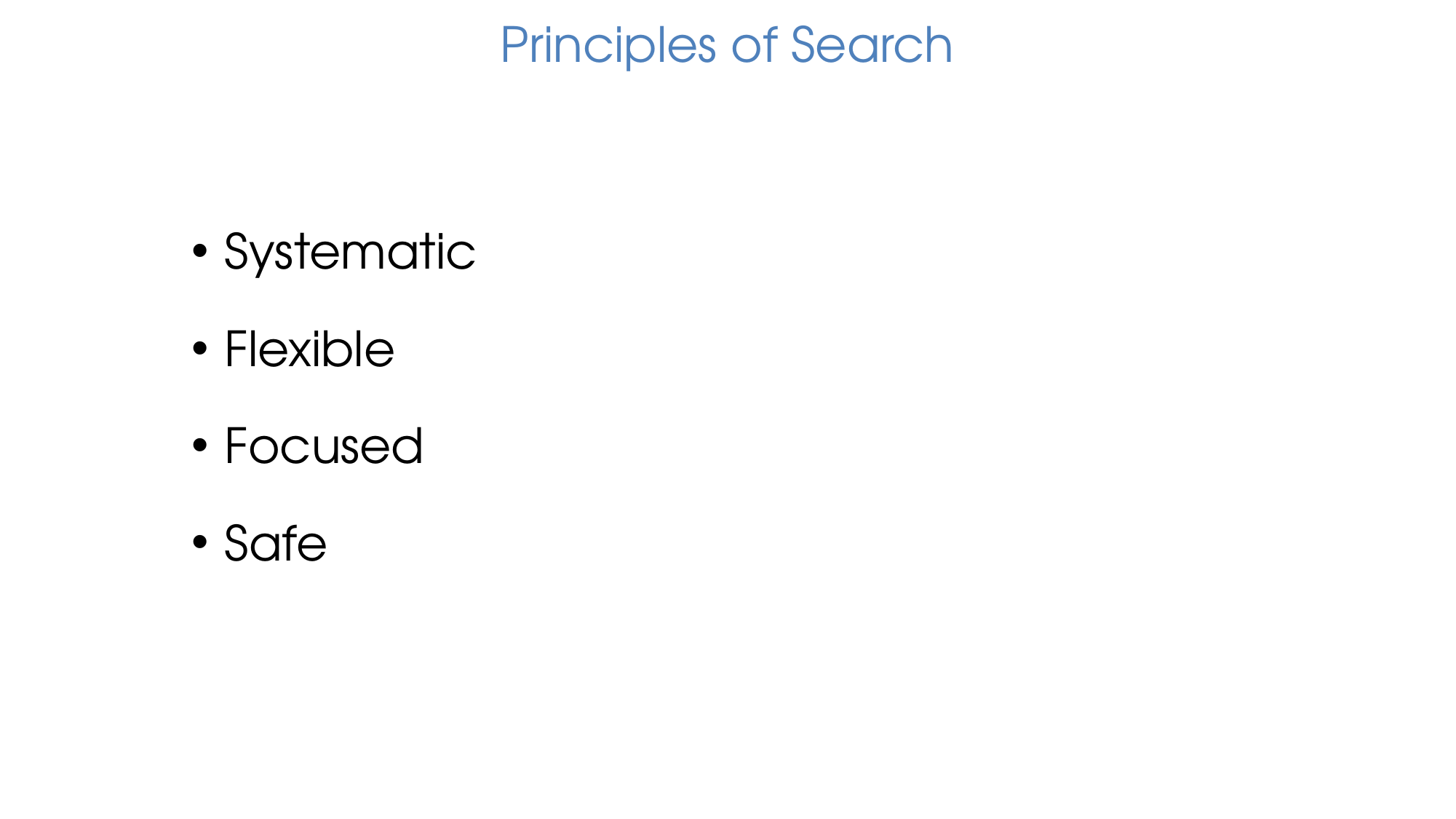

Principles of Search
Systematic
Flexible
Focused
Safe